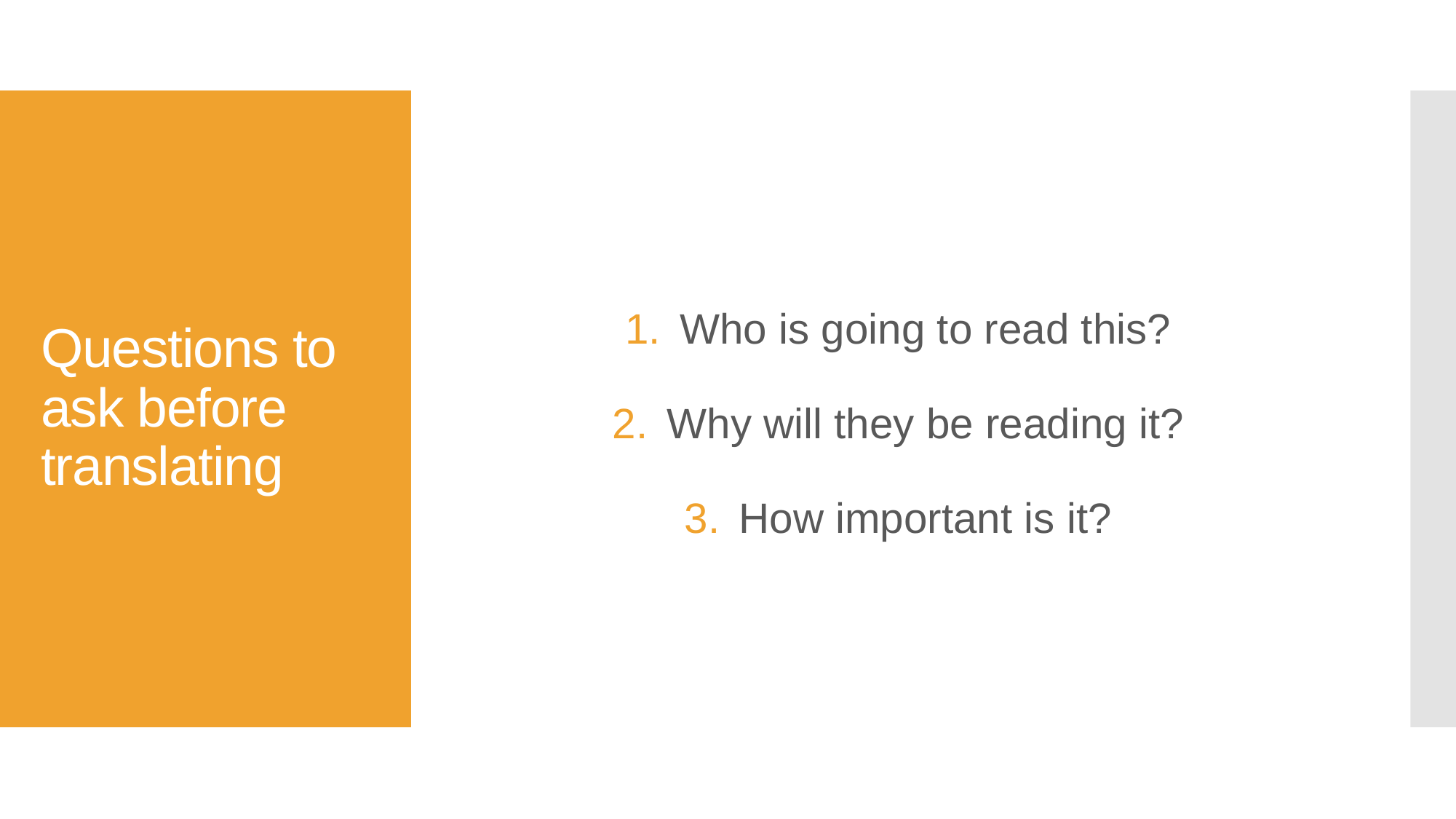

Who is going to read this?
Why will they be reading it?
How important is it?
# Questions to ask before translating